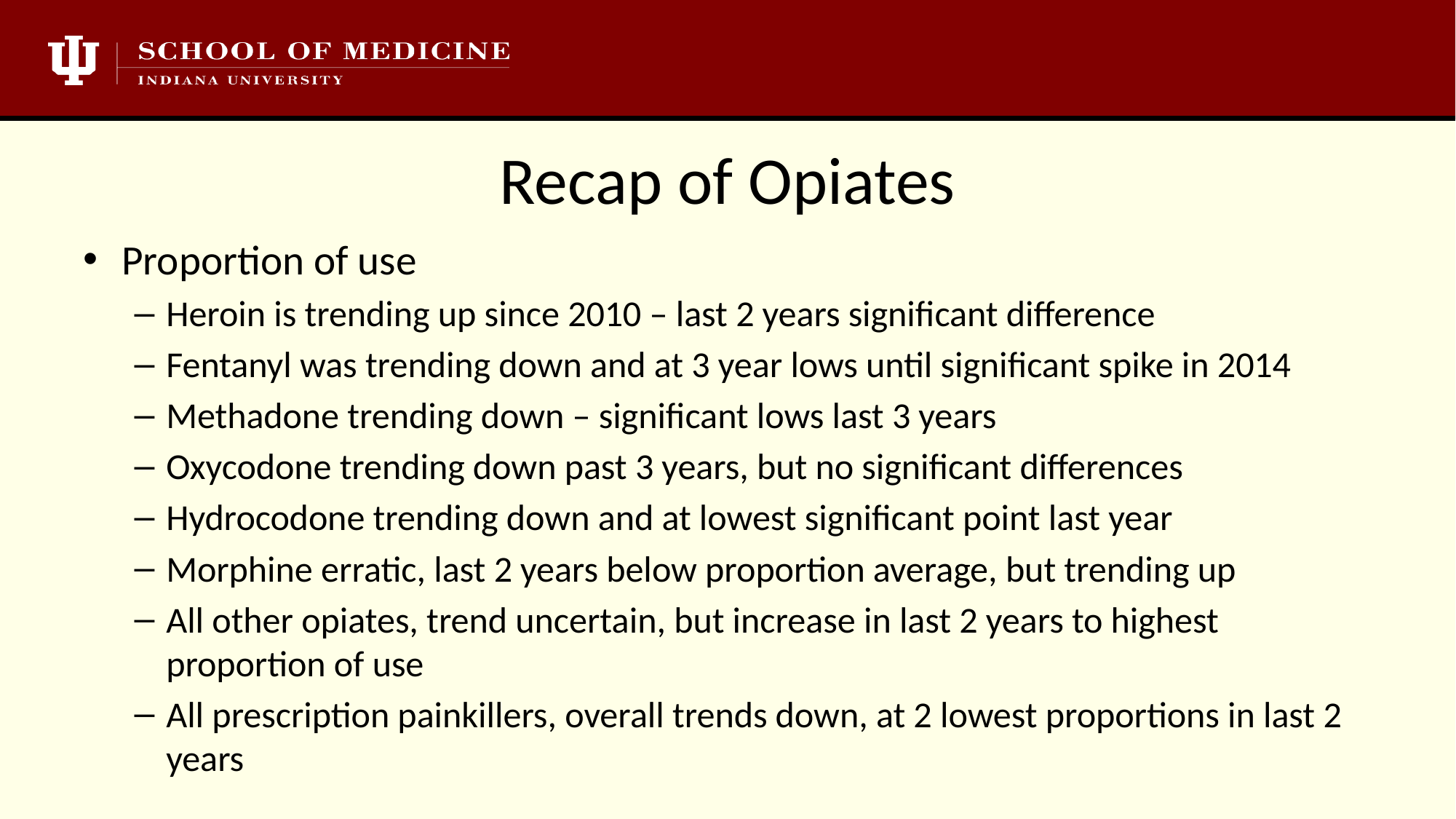

# Recap of Opiates
Proportion of use
Heroin is trending up since 2010 – last 2 years significant difference
Fentanyl was trending down and at 3 year lows until significant spike in 2014
Methadone trending down – significant lows last 3 years
Oxycodone trending down past 3 years, but no significant differences
Hydrocodone trending down and at lowest significant point last year
Morphine erratic, last 2 years below proportion average, but trending up
All other opiates, trend uncertain, but increase in last 2 years to highest proportion of use
All prescription painkillers, overall trends down, at 2 lowest proportions in last 2 years